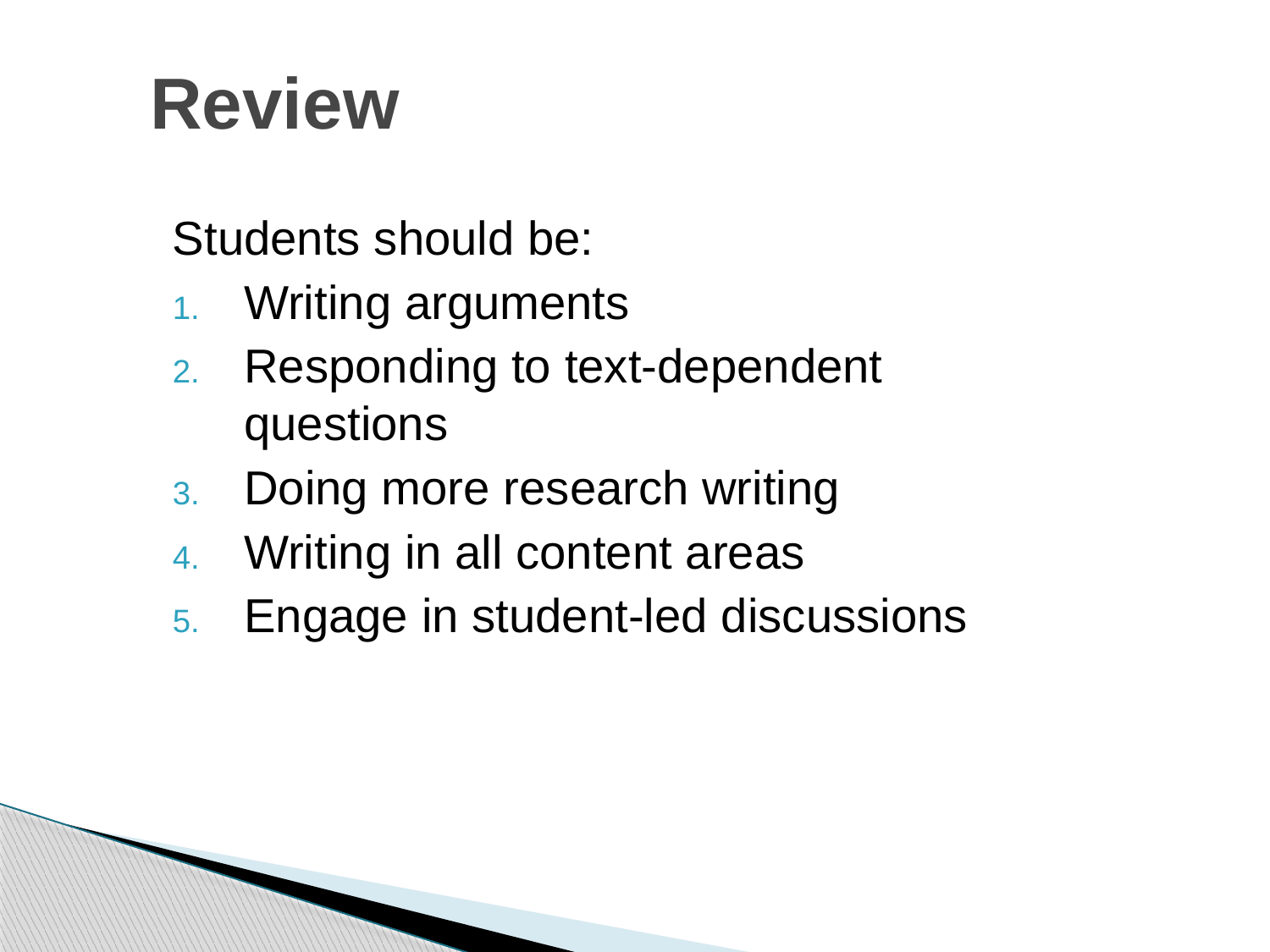

# Review
Students should be:
Writing arguments
Responding to text-dependent questions
Doing more research writing
Writing in all content areas
Engage in student-led discussions